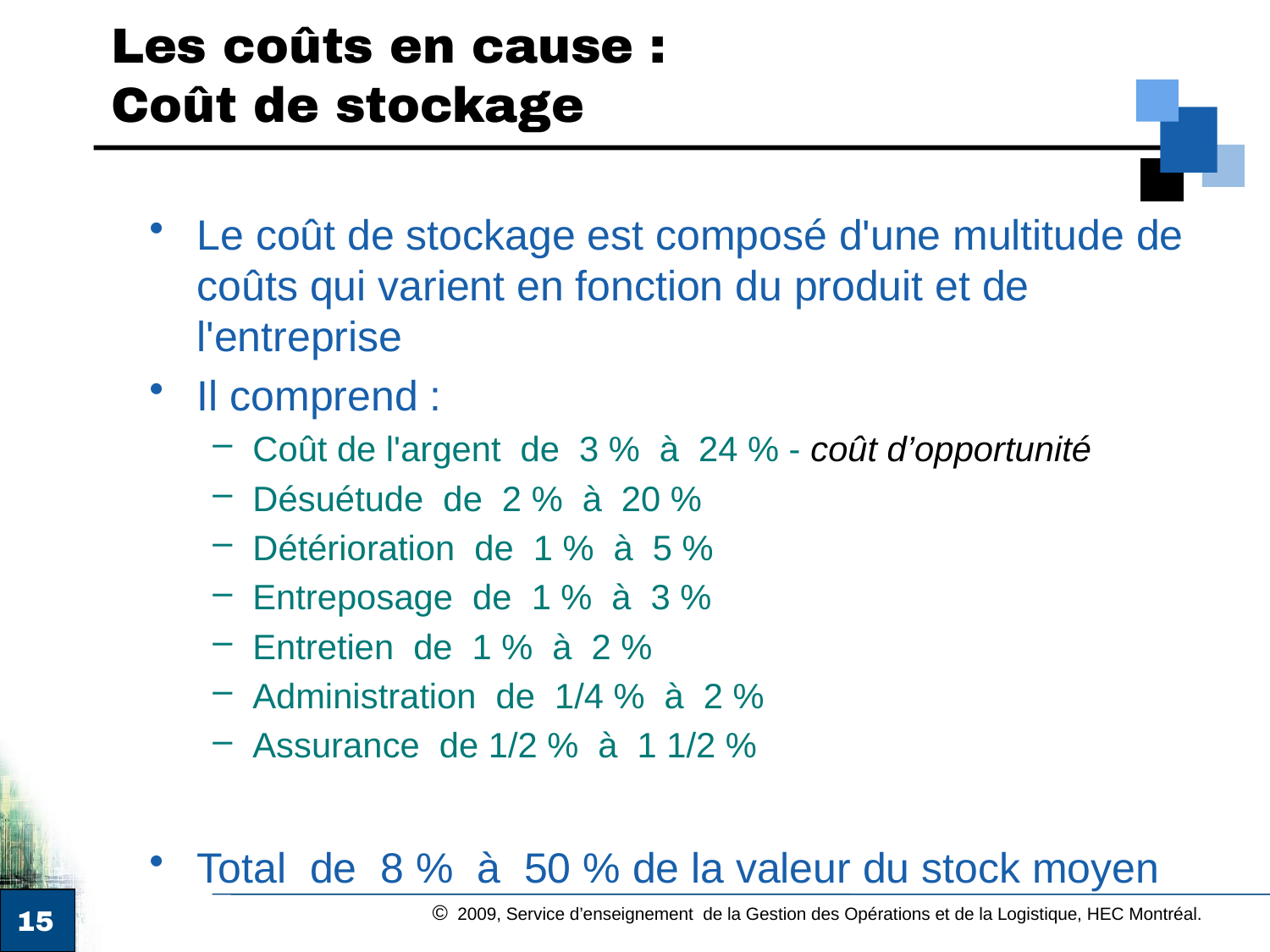

# Les coûts en cause : Coût de stockage
Le coût de stockage est composé d'une multitude de coûts qui varient en fonction du produit et de l'entreprise
Il comprend :
Coût de l'argent  de  3 %  à  24 % - coût d’opportunité
Désuétude  de  2 %  à  20 %
Détérioration  de  1 %  à  5 %
Entreposage  de  1 %  à  3 %
Entretien  de  1 %  à  2 %
Administration  de  1/4 %  à  2 %
Assurance  de 1/2 %  à  1 1/2 %

Total  de  8 %  à  50 % de la valeur du stock moyen